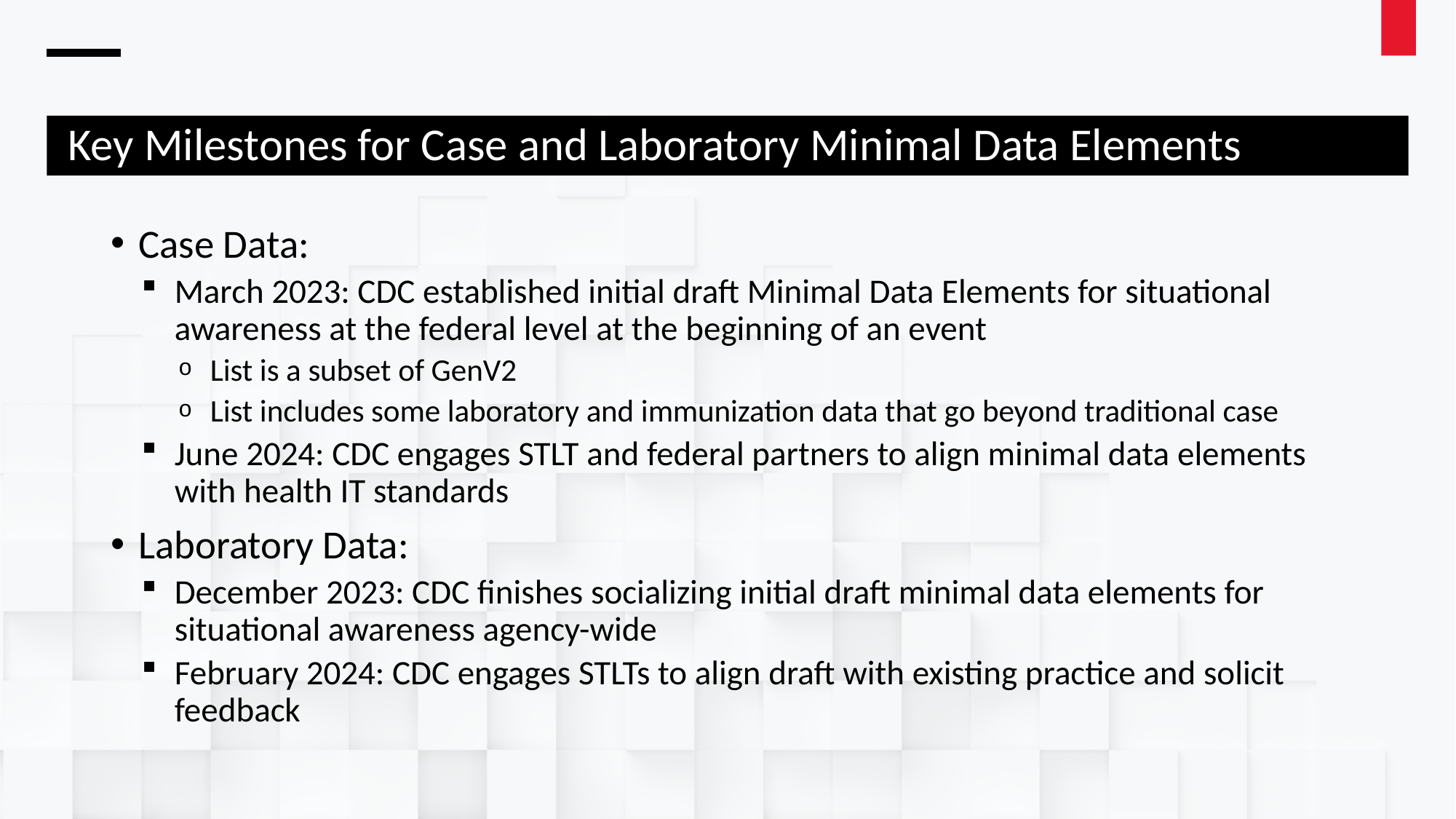

# Key Milestones for Case and Laboratory Minimal Data Elements
Case Data:
March 2023: CDC established initial draft Minimal Data Elements for situational awareness at the federal level at the beginning of an event
List is a subset of GenV2
List includes some laboratory and immunization data that go beyond traditional case
June 2024: CDC engages STLT and federal partners to align minimal data elements with health IT standards
Laboratory Data:
December 2023: CDC finishes socializing initial draft minimal data elements for situational awareness agency-wide
February 2024: CDC engages STLTs to align draft with existing practice and solicit feedback